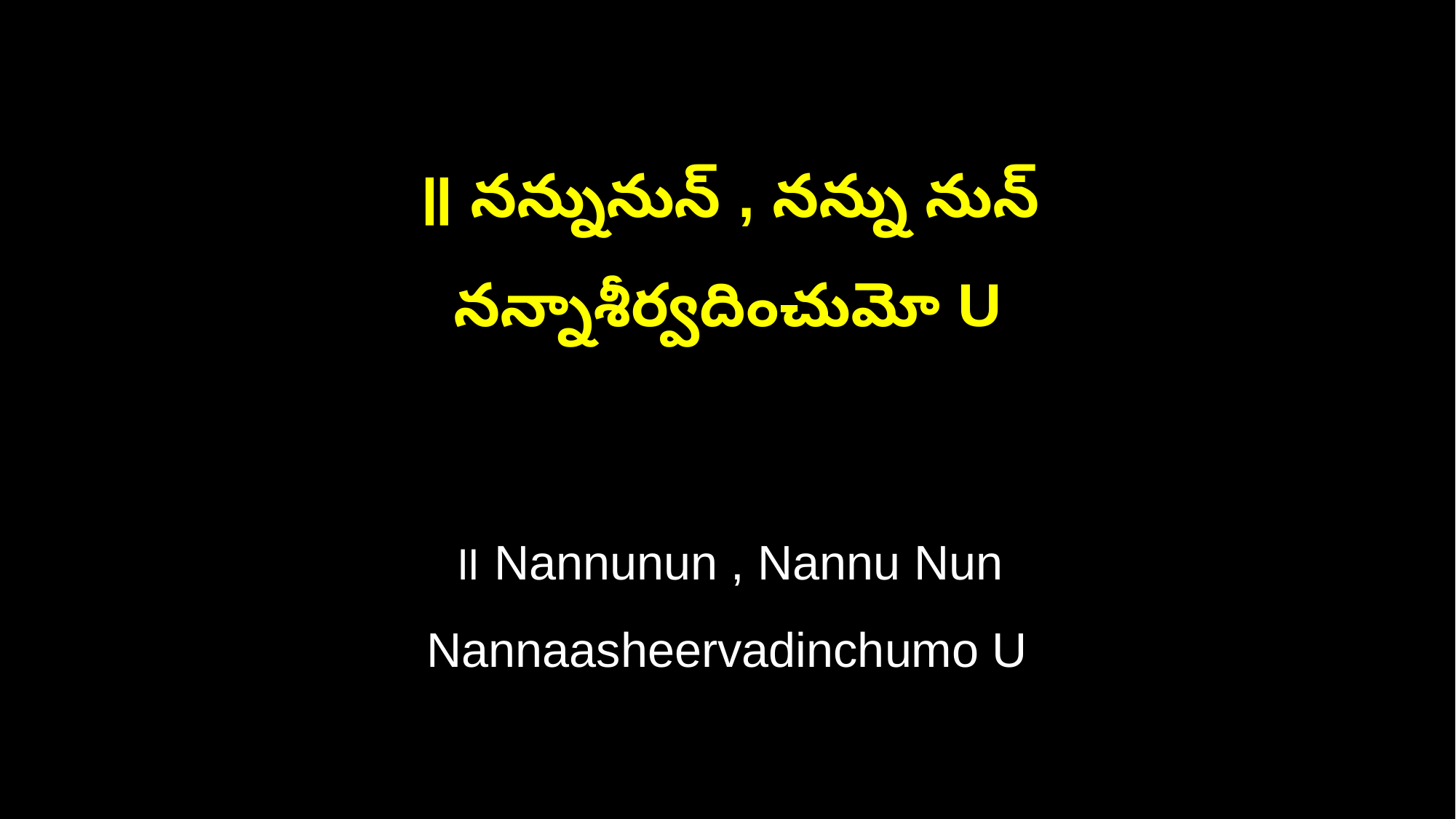

॥ నన్నునున్‌ , నన్ను నున్‌
నన్నాశీర్వదించుమో U
॥ Nannunun , Nannu Nun
Nannaasheervadinchumo U